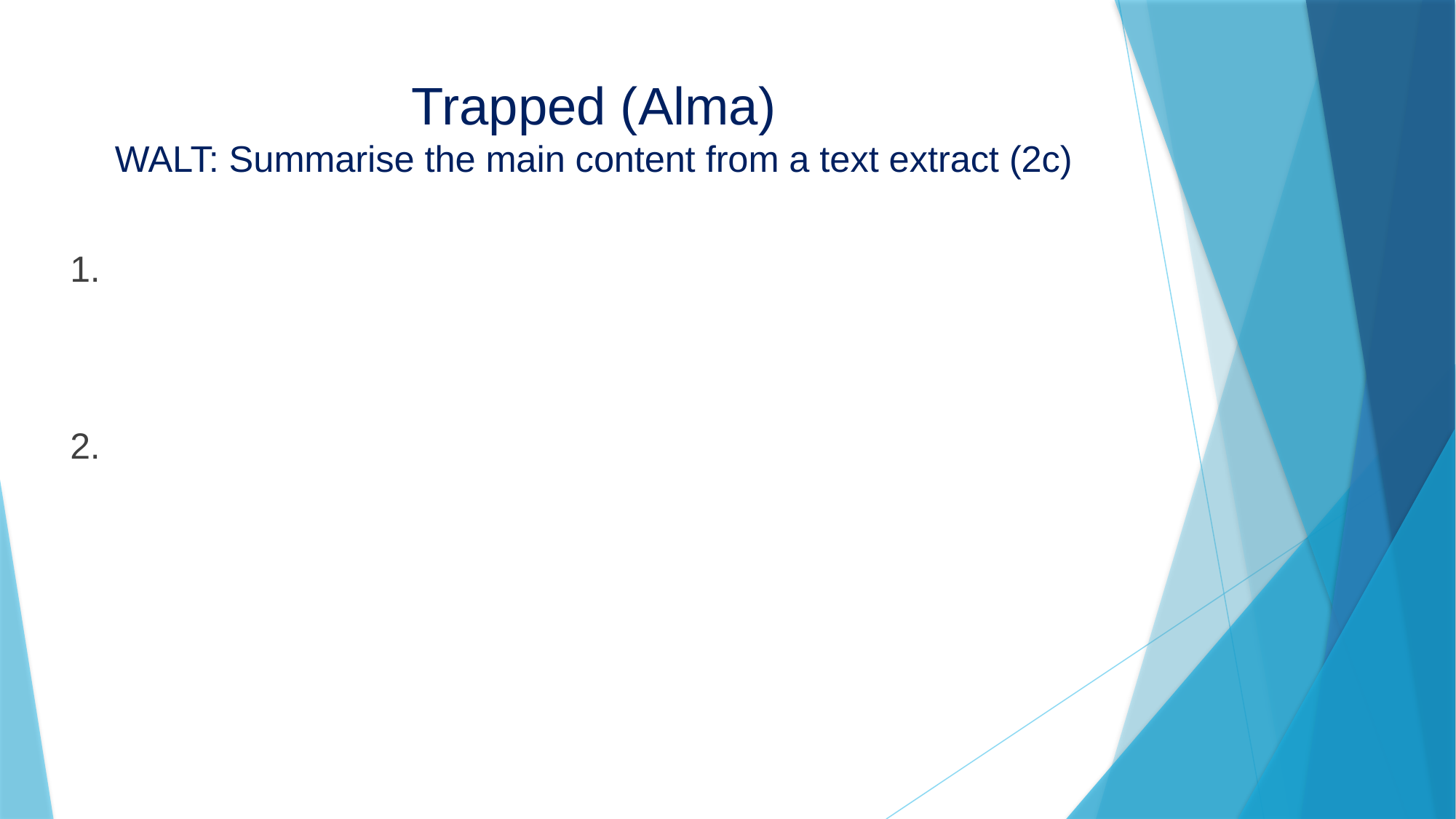

# Trapped (Alma) WALT: Summarise the main content from a text extract (2c)
1.

2.